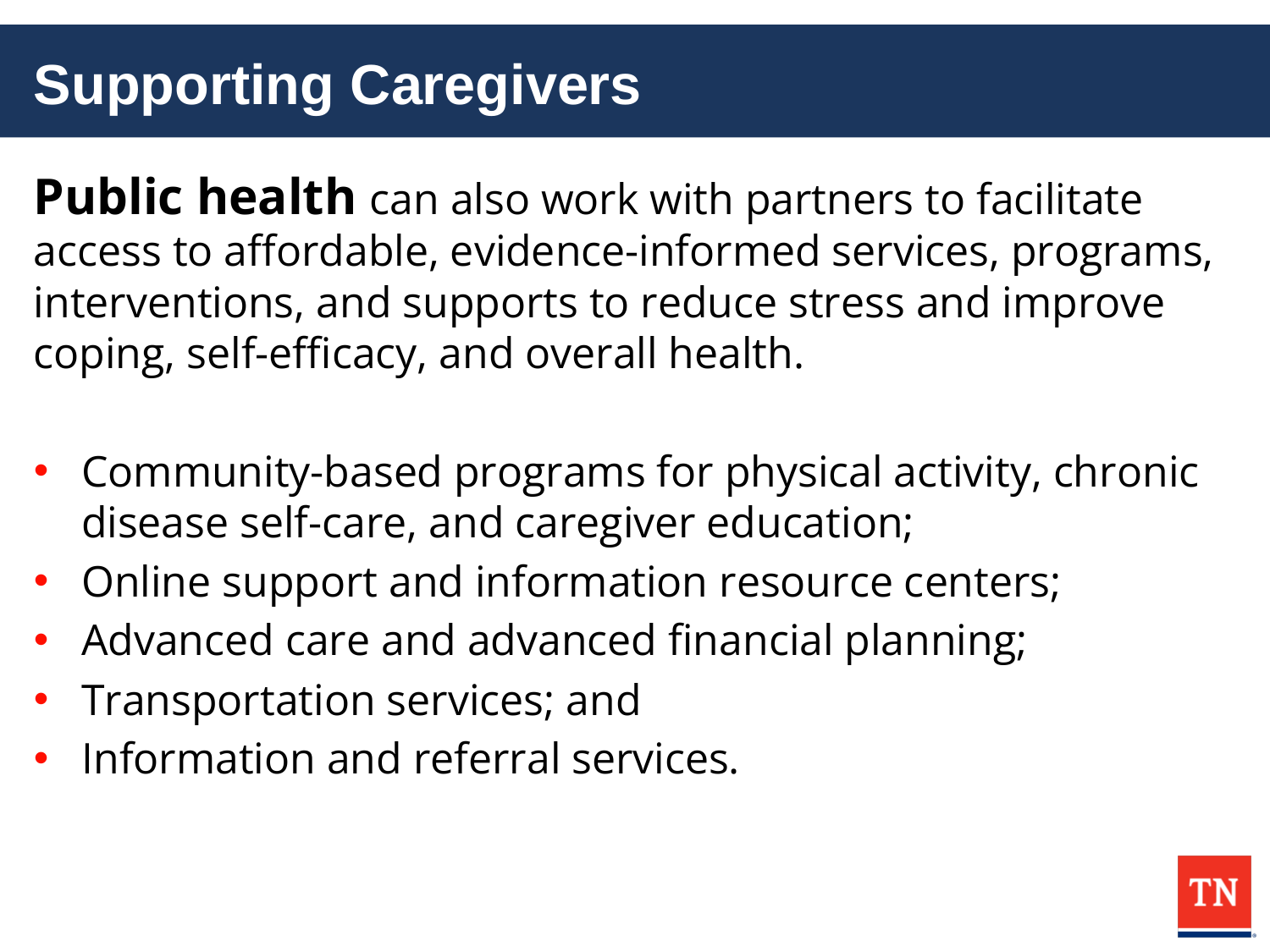

# Supporting Caregivers
Public health can also work with partners to facilitate access to affordable, evidence-informed services, programs, interventions, and supports to reduce stress and improve coping, self-efficacy, and overall health.

Community-based programs for physical activity, chronic disease self-care, and caregiver education;
Online support and information resource centers;
Advanced care and advanced financial planning;
Transportation services; and
Information and referral services.